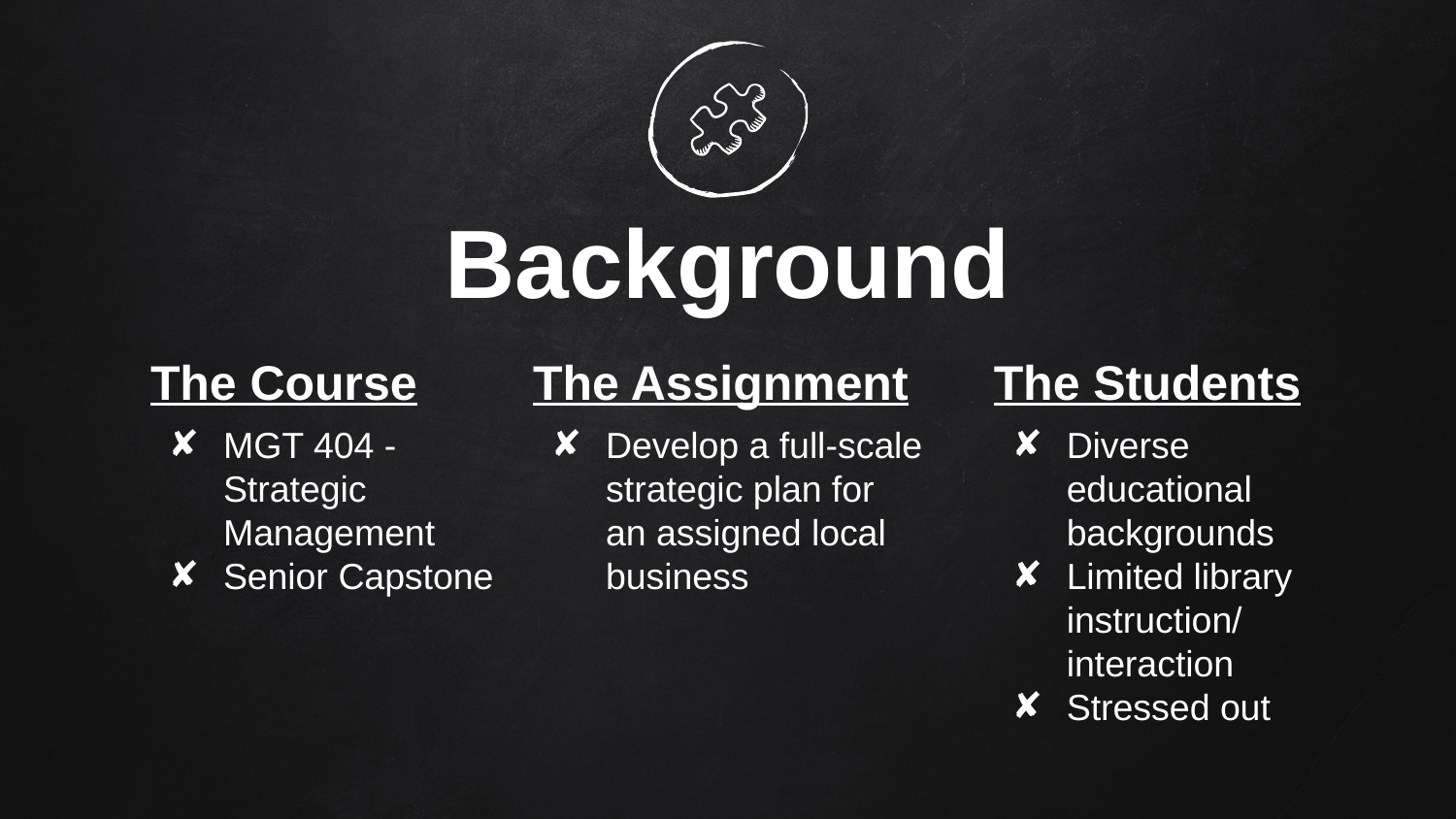

# Background
The Course
MGT 404 - Strategic Management
Senior Capstone

The Assignment
Develop a full-scale strategic plan for an assigned local business
The Students
Diverse educational backgrounds
Limited library instruction/  interaction
Stressed out